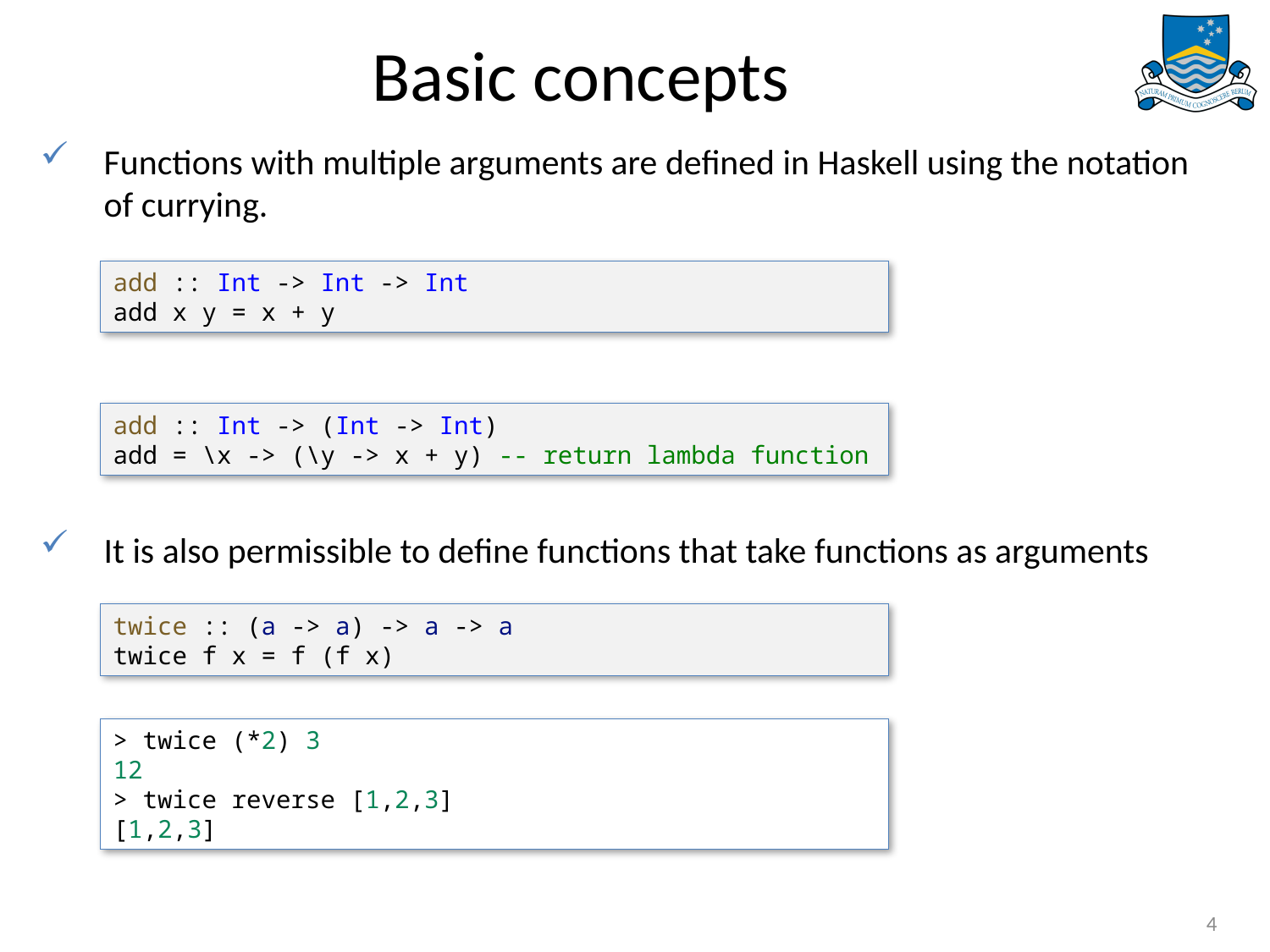

# Basic concepts
Functions with multiple arguments are defined in Haskell using the notation of currying.

It is also permissible to define functions that take functions as arguments
add :: Int -> Int -> Int
add x y = x + y
add :: Int -> (Int -> Int)
add = \x -> (\y -> x + y) -- return lambda function
twice :: (a -> a) -> a -> a
twice f x = f (f x)
> twice (*2) 3
12
> twice reverse [1,2,3]
[1,2,3]
4